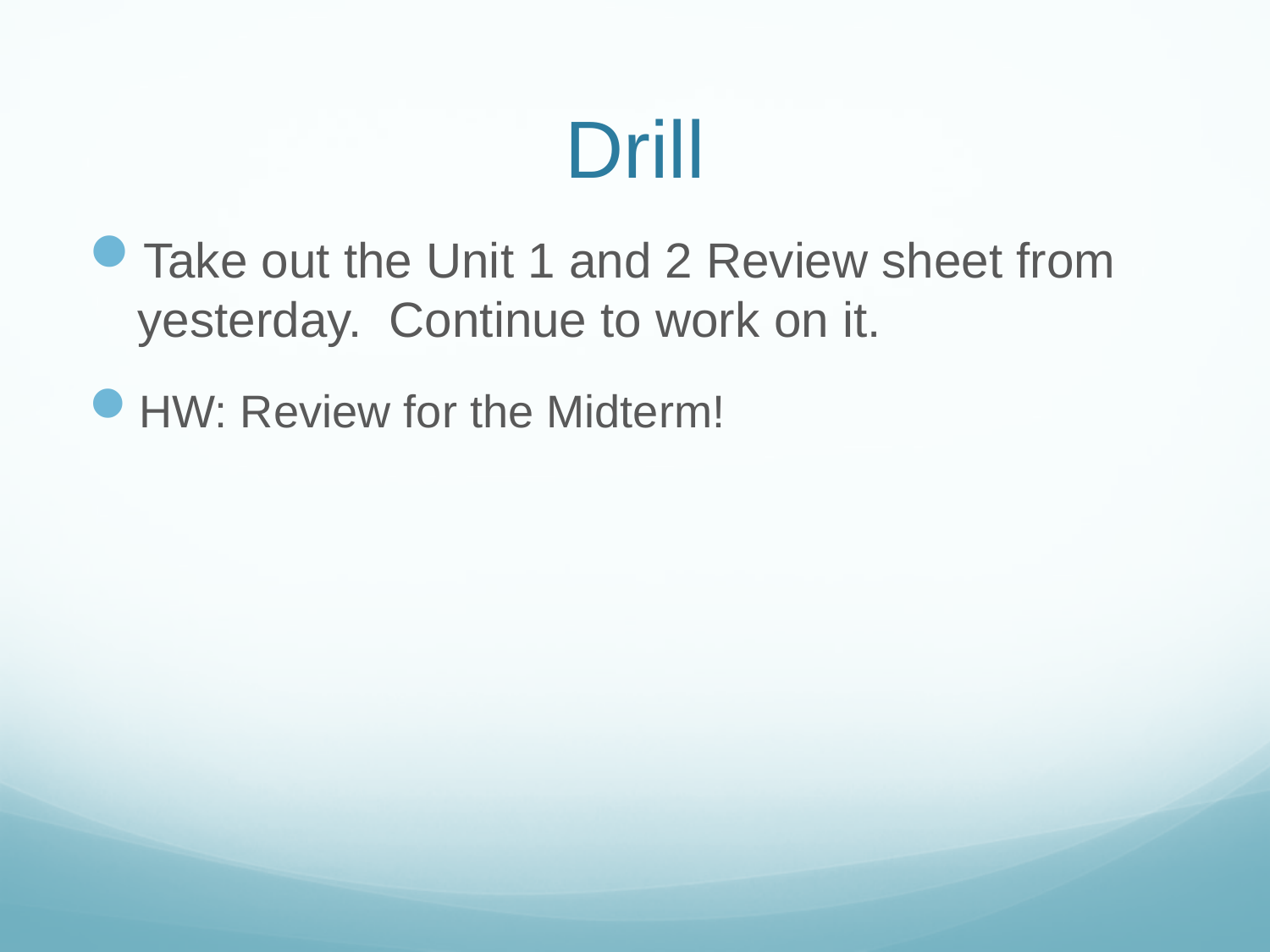

# Drill
Take out the Unit 1 and 2 Review sheet from yesterday.  Continue to work on it.
HW: Review for the Midterm!